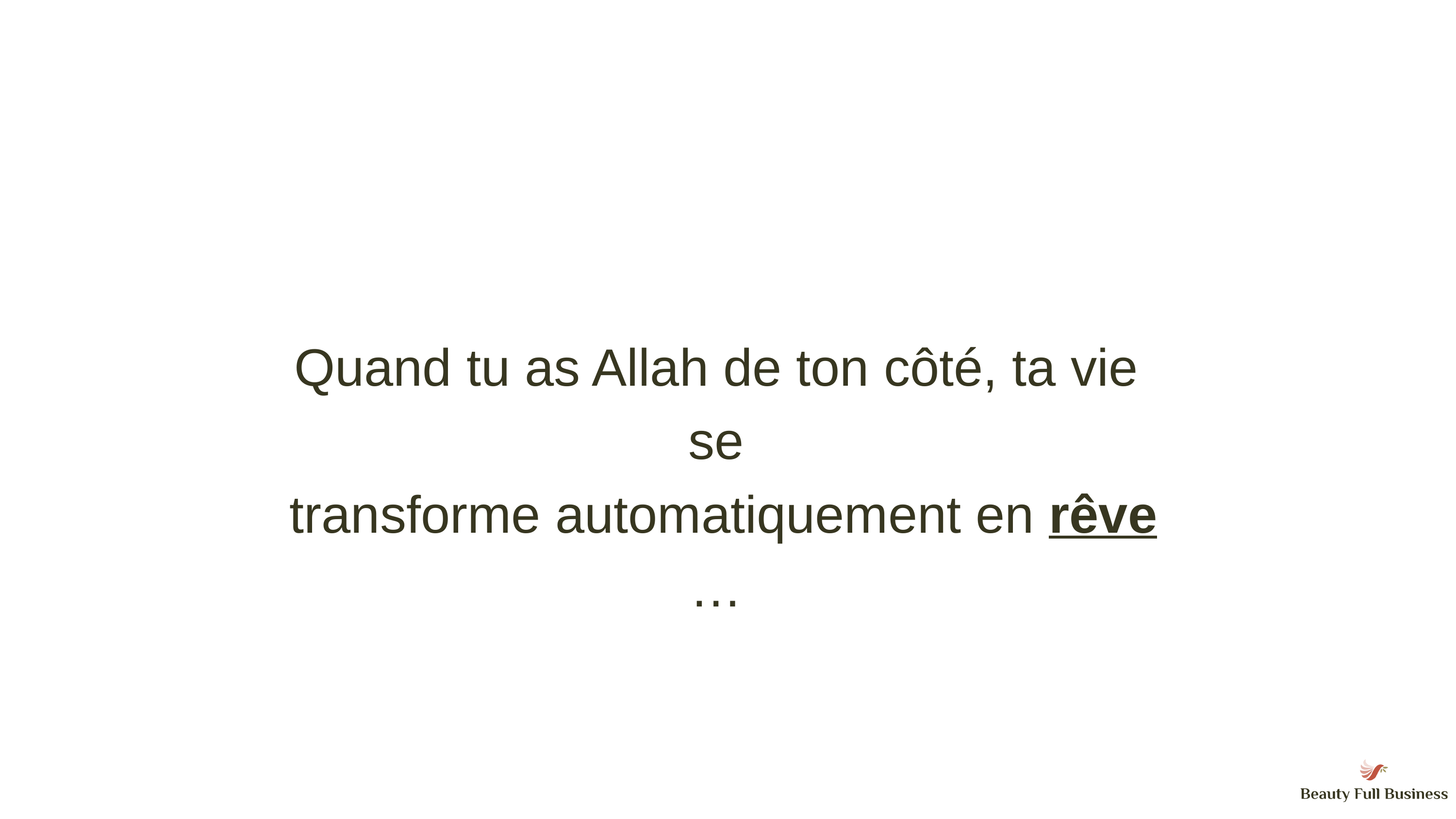

Quand tu as Allah de ton côté, ta vie se
 transforme automatiquement en rêve …